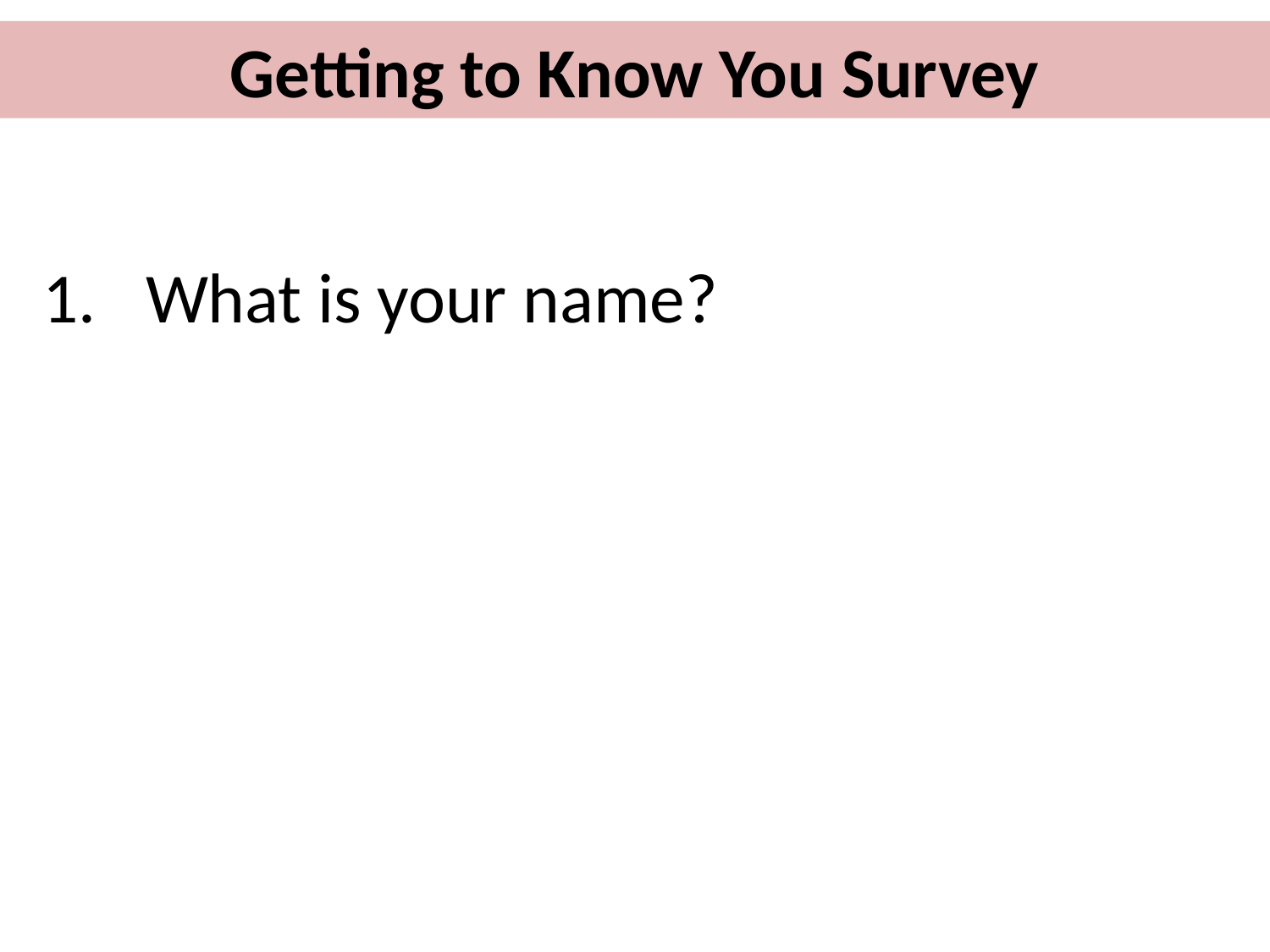

Getting to Know You Survey
90 seconds per person max please
What is your name?